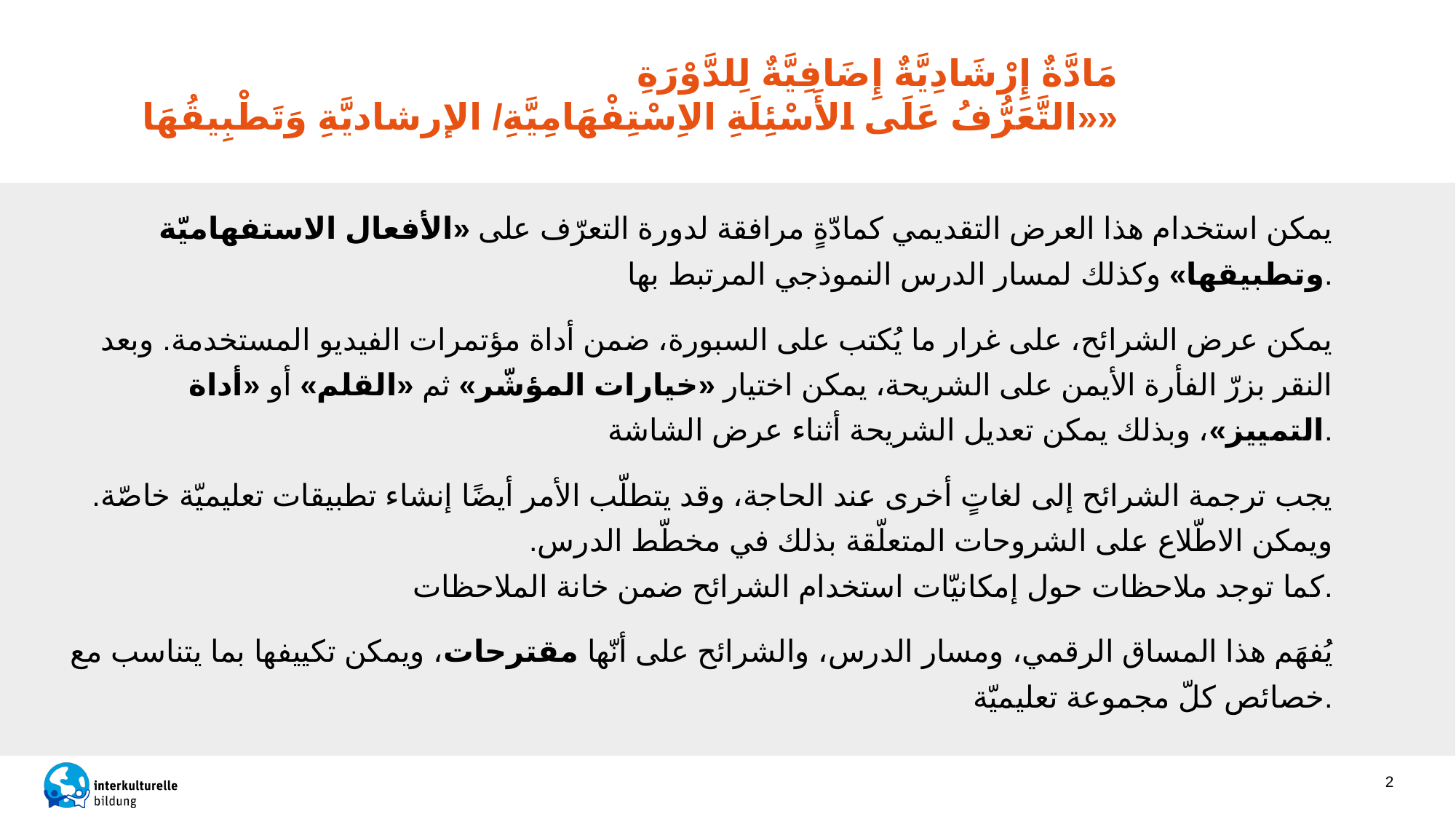

# مَادَّةٌ إِرْشَادِيَّةٌ إِضَافِيَّةٌ لِلدَّوْرَةِ «التَّعَرُّفُ عَلَى الأَسْئِلَةِ الاِسْتِفْهَامِيَّةِ/ الإرشاديَّةِ وَتَطْبِيقُهَا»
يمكن استخدام هذا العرض التقديمي كمادّةٍ مرافقة لدورة التعرّف على «الأفعال الاستفهاميّة وتطبيقها» وكذلك لمسار الدرس النموذجي المرتبط بها.
يمكن عرض الشرائح، على غرار ما يُكتب على السبورة، ضمن أداة مؤتمرات الفيديو المستخدمة. وبعد النقر بزرّ الفأرة الأيمن على الشريحة، يمكن اختيار «خيارات المؤشّر» ثم «القلم» أو «أداة التمييز»، وبذلك يمكن تعديل الشريحة أثناء عرض الشاشة.
يجب ترجمة الشرائح إلى لغاتٍ أخرى عند الحاجة، وقد يتطلّب الأمر أيضًا إنشاء تطبيقات تعليميّة خاصّة. ويمكن الاطّلاع على الشروحات المتعلّقة بذلك في مخطّط الدرس.
كما توجد ملاحظات حول إمكانيّات استخدام الشرائح ضمن خانة الملاحظات.
يُفهَم هذا المساق الرقمي، ومسار الدرس، والشرائح على أنّها مقترحات، ويمكن تكييفها بما يتناسب مع خصائص كلّ مجموعة تعليميّة.

2